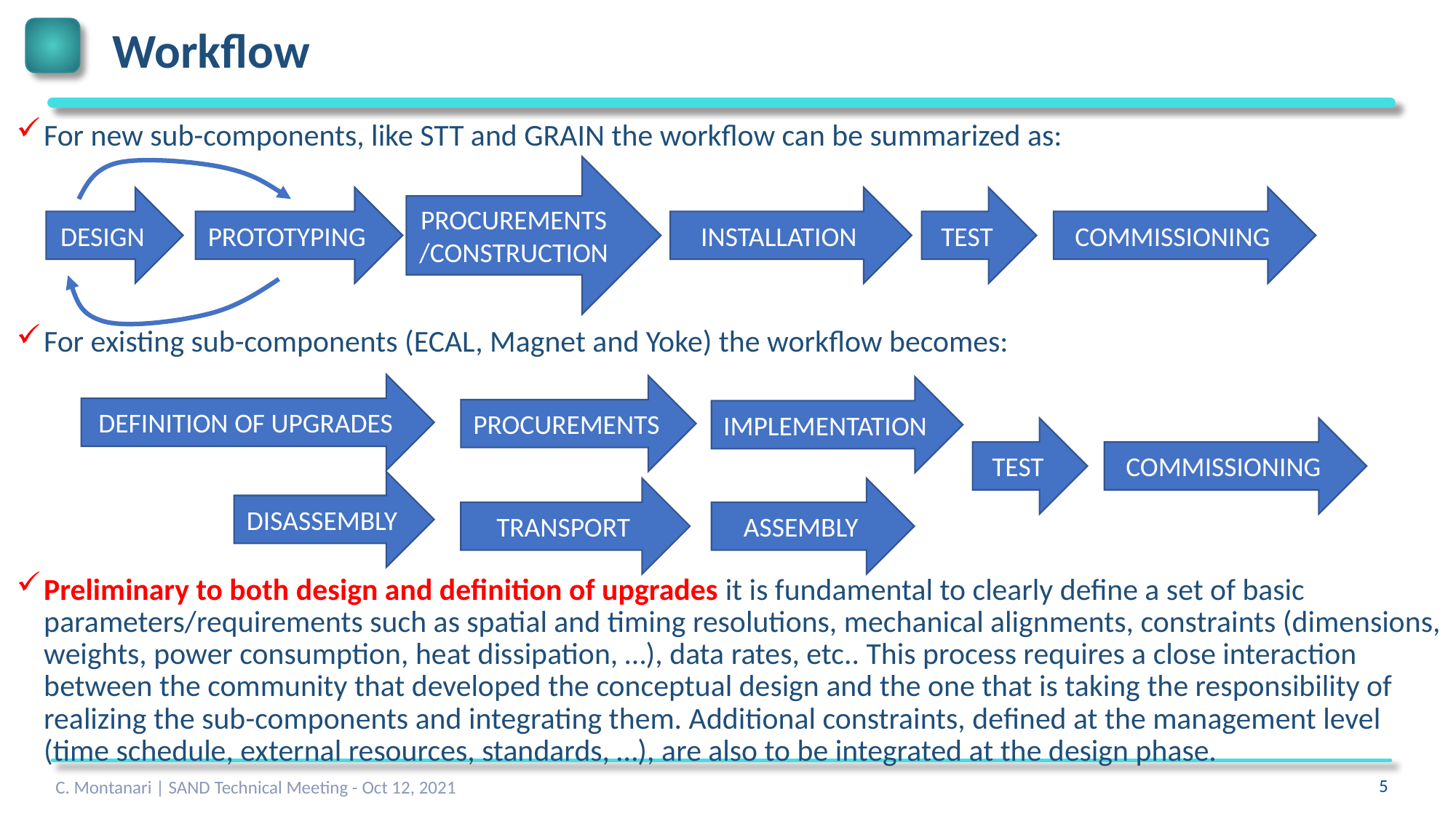

# Workflow
For new sub-components, like STT and GRAIN the workflow can be summarized as:

For existing sub-components (ECAL, Magnet and Yoke) the workflow becomes:

Preliminary to both design and definition of upgrades it is fundamental to clearly define a set of basic parameters/requirements such as spatial and timing resolutions, mechanical alignments, constraints (dimensions, weights, power consumption, heat dissipation, …), data rates, etc.. This process requires a close interaction between the community that developed the conceptual design and the one that is taking the responsibility of realizing the sub-components and integrating them. Additional constraints, defined at the management level (time schedule, external resources, standards, …), are also to be integrated at the design phase.
PROCUREMENTS/CONSTRUCTION

DESIGN
PROTOTYPING
INSTALLATION
TEST
COMMISSIONING

DEFINITION OF UPGRADES
PROCUREMENTS
IMPLEMENTATION
TEST
COMMISSIONING
DISASSEMBLY
TRANSPORT
ASSEMBLY
C. Montanari | SAND Technical Meeting - Oct 12, 2021